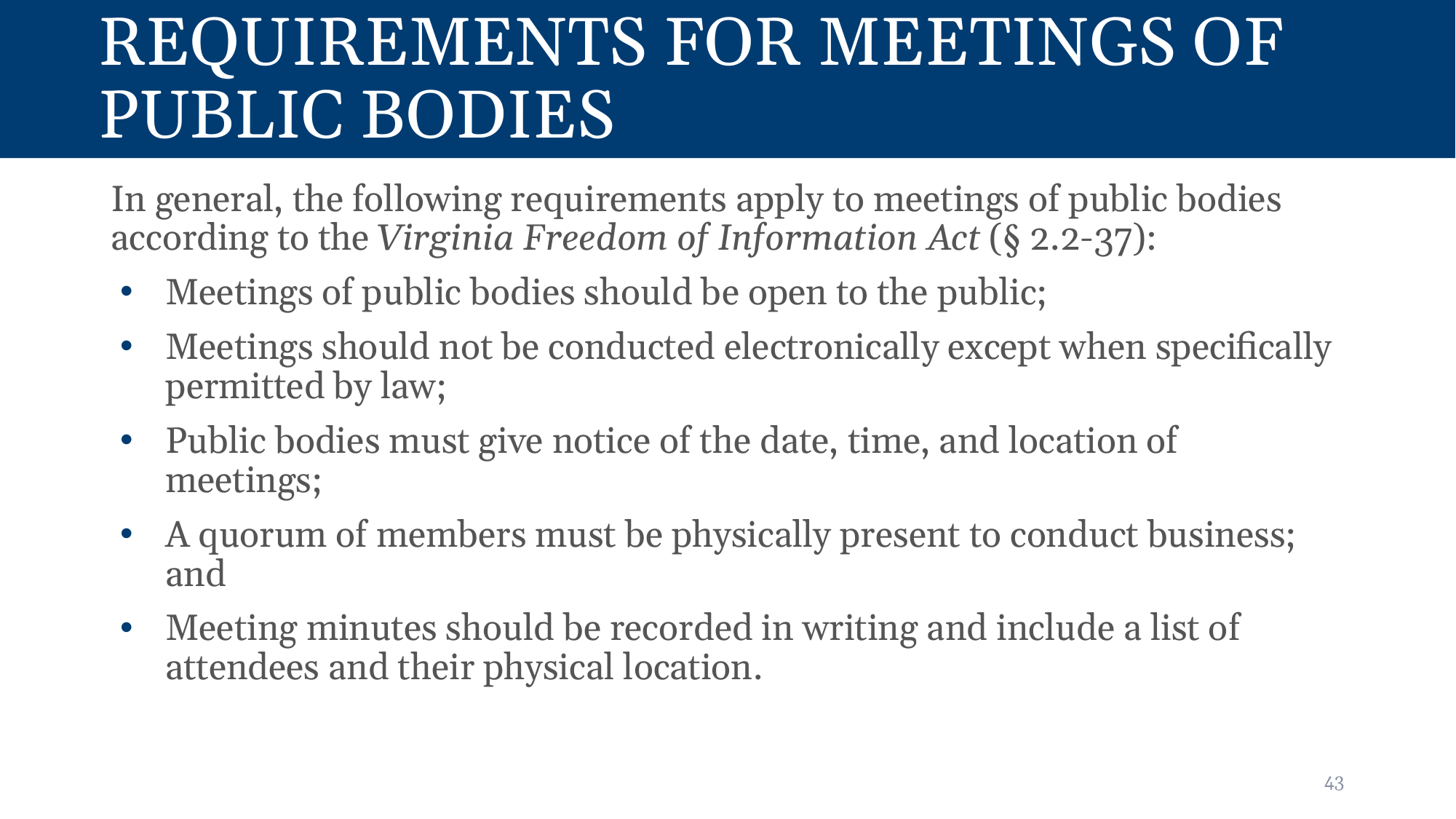

# Requirements for Meetings of Public Bodies
In general, the following requirements apply to meetings of public bodies according to the Virginia Freedom of Information Act (§ 2.2-37):
Meetings of public bodies should be open to the public;
Meetings should not be conducted electronically except when specifically permitted by law;
Public bodies must give notice of the date, time, and location of meetings;
A quorum of members must be physically present to conduct business; and
Meeting minutes should be recorded in writing and include a list of attendees and their physical location.
43